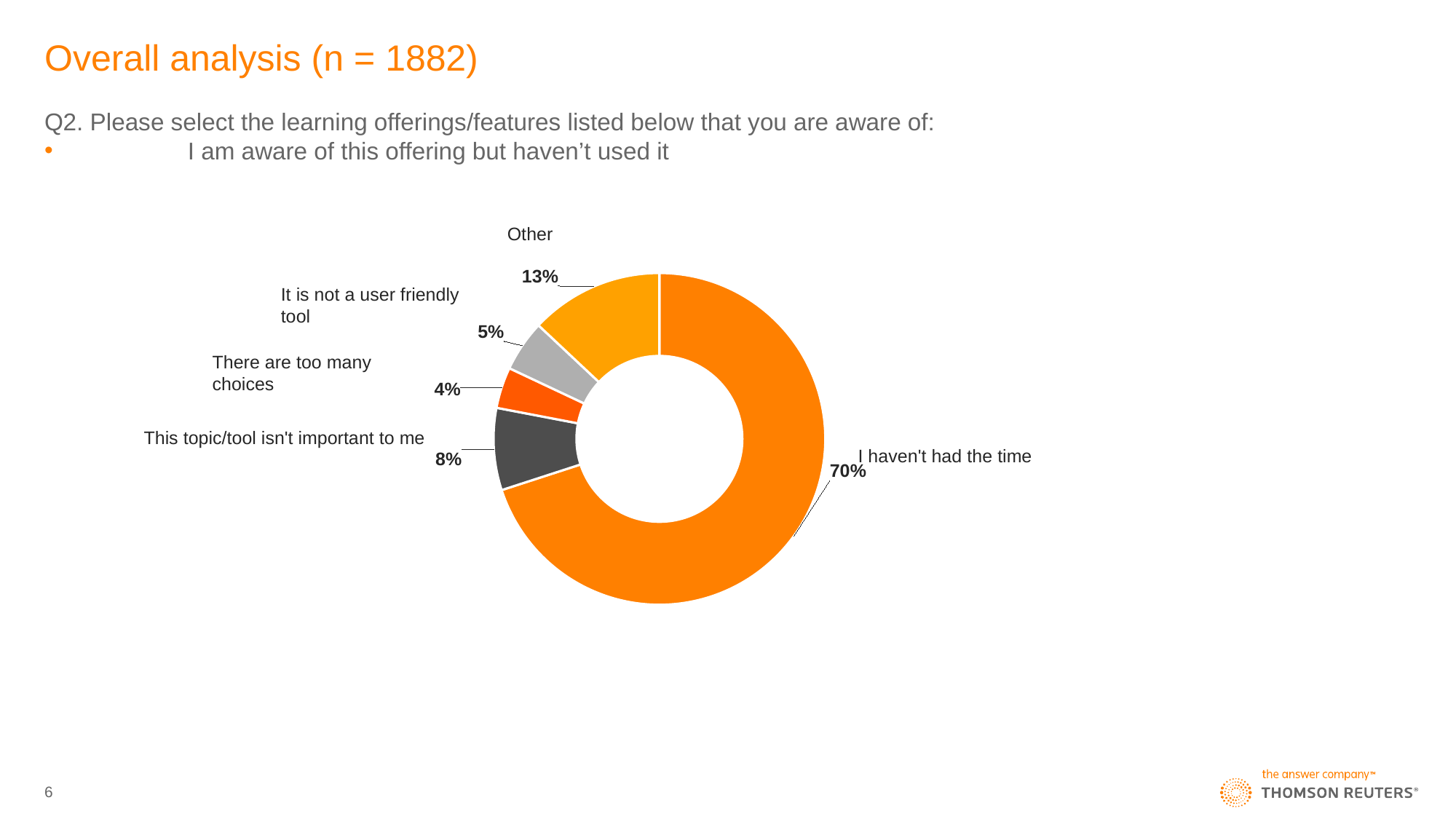

# Overall analysis (n = 1882)
Q2. Please select the learning offerings/features listed below that you are aware of:
	I am aware of this offering but haven’t used it

### Chart

| Category | Chart Title Here |
|---|---|
| I haven't had the time | 0.7 |
| This topic/tool isn't important to me | 0.08 |
| There are too many choices | 0.04 |
| It is not a very user friendly tool | 0.05 |
| Other | 0.13 |
Other

It is not a user friendly tool

There are too many choices

This topic/tool isn't important to me

I haven't had the time

6